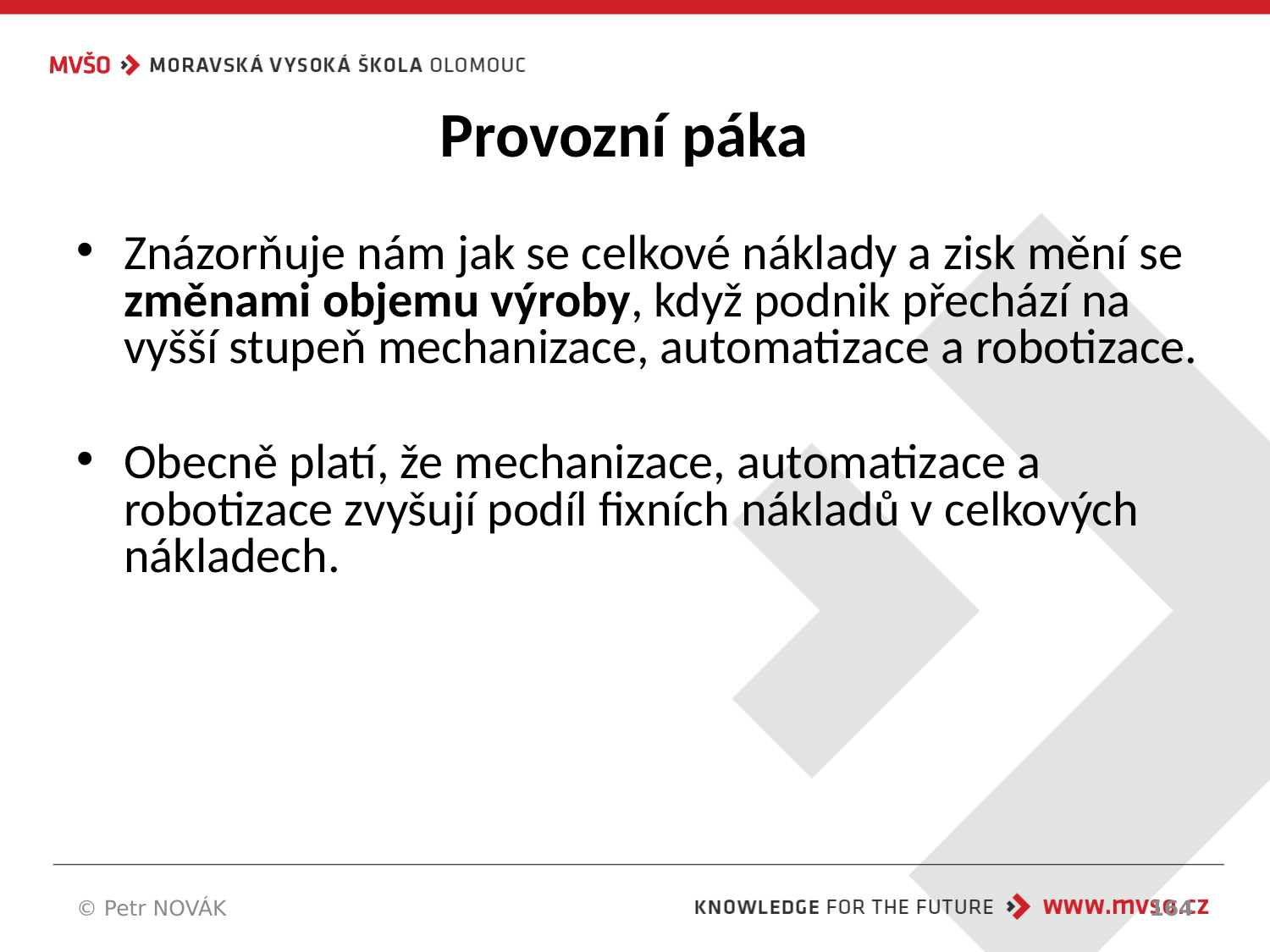

# Provozní páka
Znázorňuje nám jak se celkové náklady a zisk mění se změnami objemu výroby, když podnik přechází na vyšší stupeň mechanizace, automatizace a robotizace.

Obecně platí, že mechanizace, automatizace a robotizace zvyšují podíl fixních nákladů v celkových nákladech.

© Petr NOVÁK
164